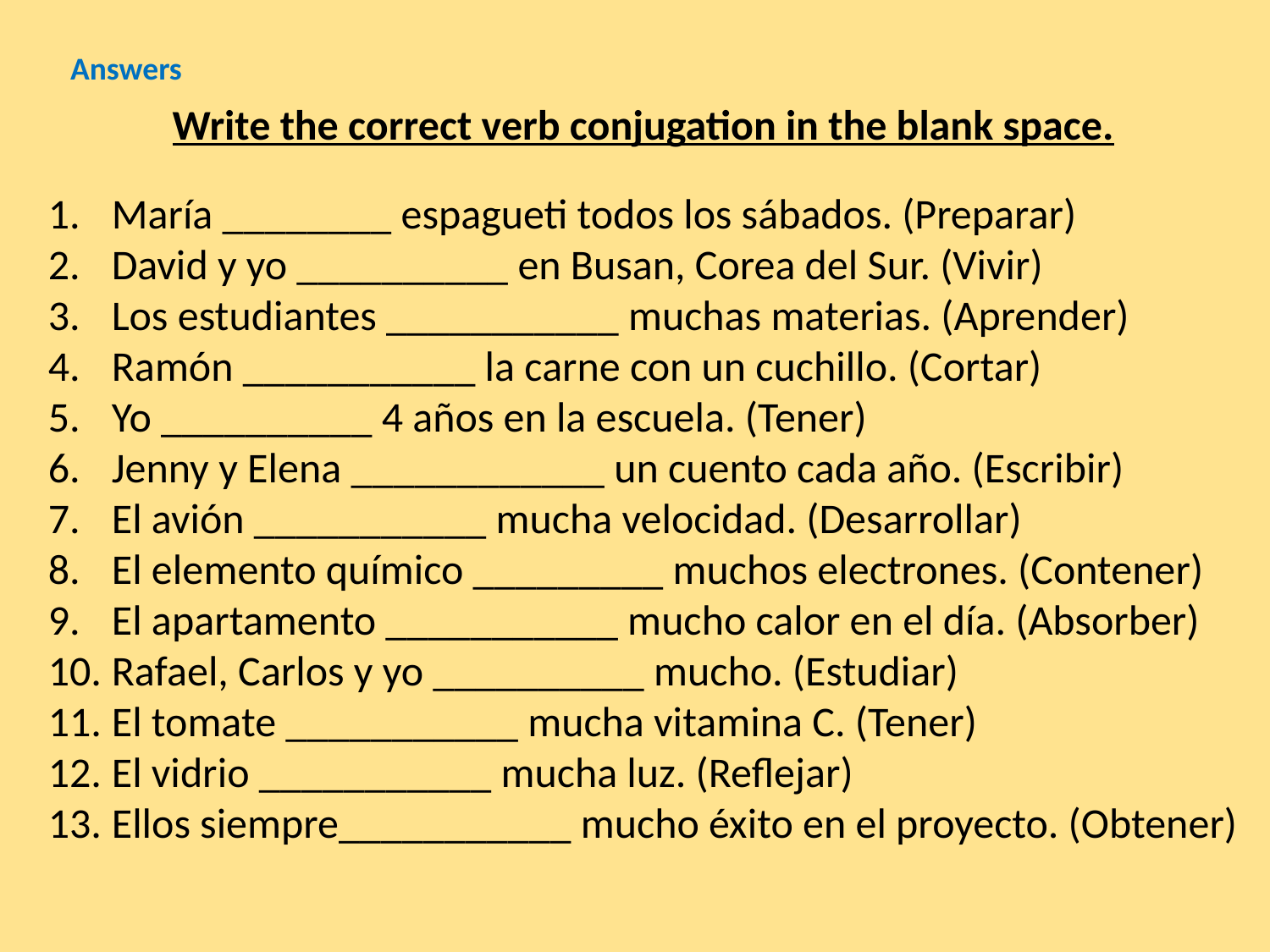

Answers
Write the correct verb conjugation in the blank space.

María ________ espagueti todos los sábados. (Preparar)
David y yo __________ en Busan, Corea del Sur. (Vivir)
Los estudiantes ___________ muchas materias. (Aprender)
Ramón ___________ la carne con un cuchillo. (Cortar)
Yo __________ 4 años en la escuela. (Tener)
Jenny y Elena ____________ un cuento cada año. (Escribir)
El avión ___________ mucha velocidad. (Desarrollar)
El elemento químico _________ muchos electrones. (Contener)
El apartamento ___________ mucho calor en el día. (Absorber)
Rafael, Carlos y yo __________ mucho. (Estudiar)
El tomate ___________ mucha vitamina C. (Tener)
El vidrio ___________ mucha luz. (Reflejar)
Ellos siempre___________ mucho éxito en el proyecto. (Obtener)